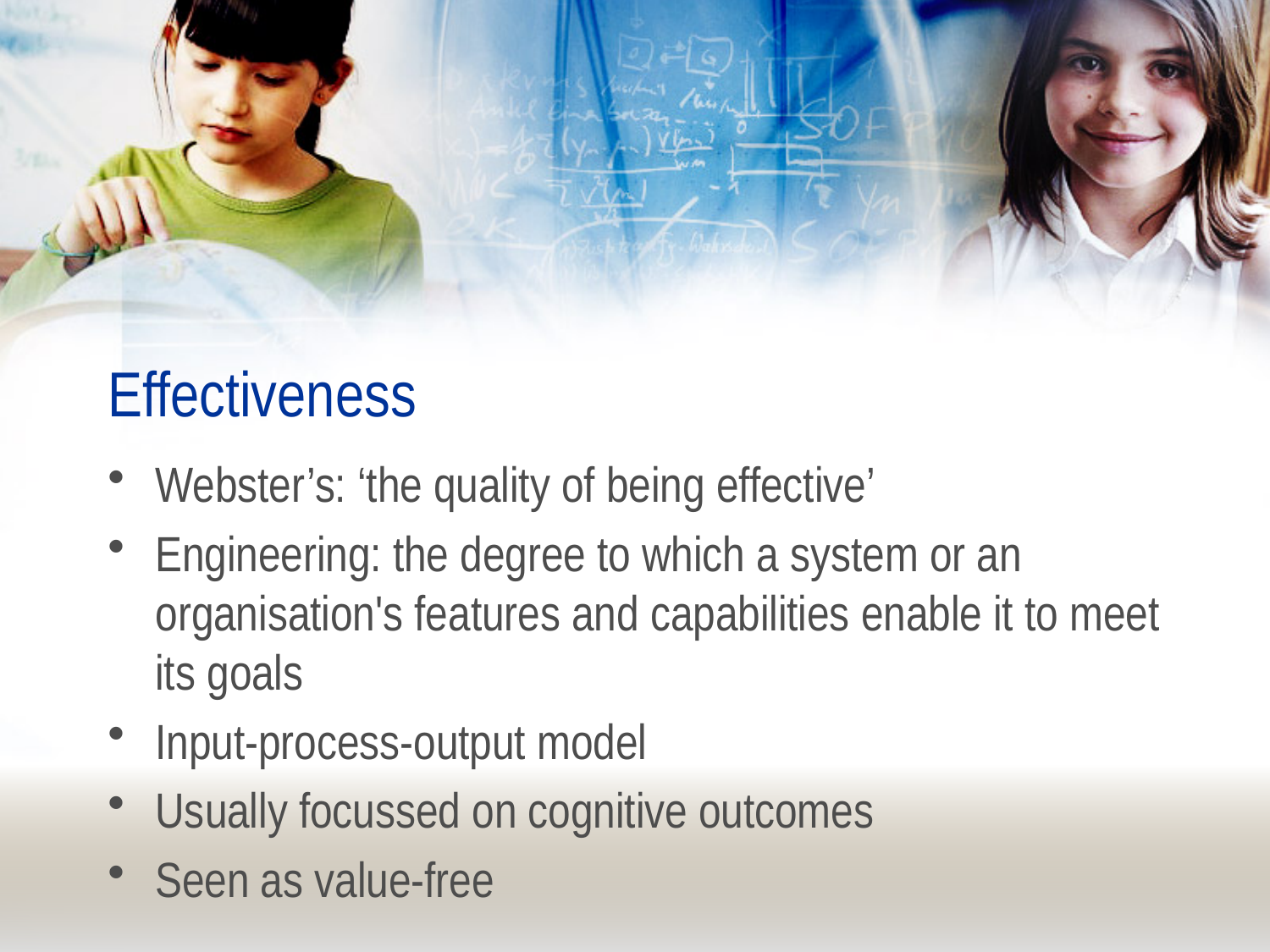

# Effectiveness
Webster’s: ‘the quality of being effective’
Engineering: the degree to which a system or an organisation's features and capabilities enable it to meet its goals
Input-process-output model
Usually focussed on cognitive outcomes
Seen as value-free